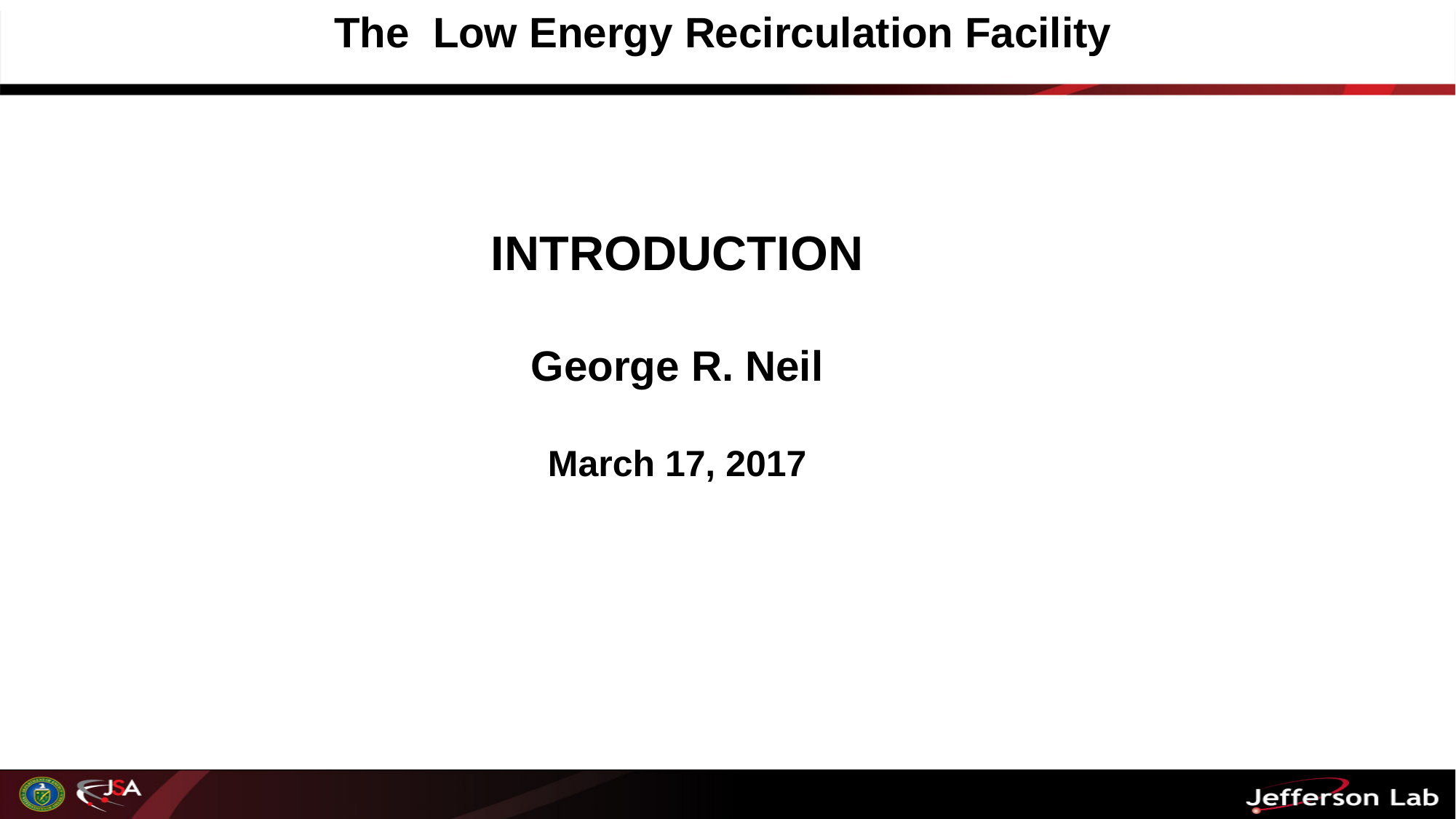

The  Low Energy Recirculation Facility

INTRODUCTION

George R. Neil

March 17, 2017